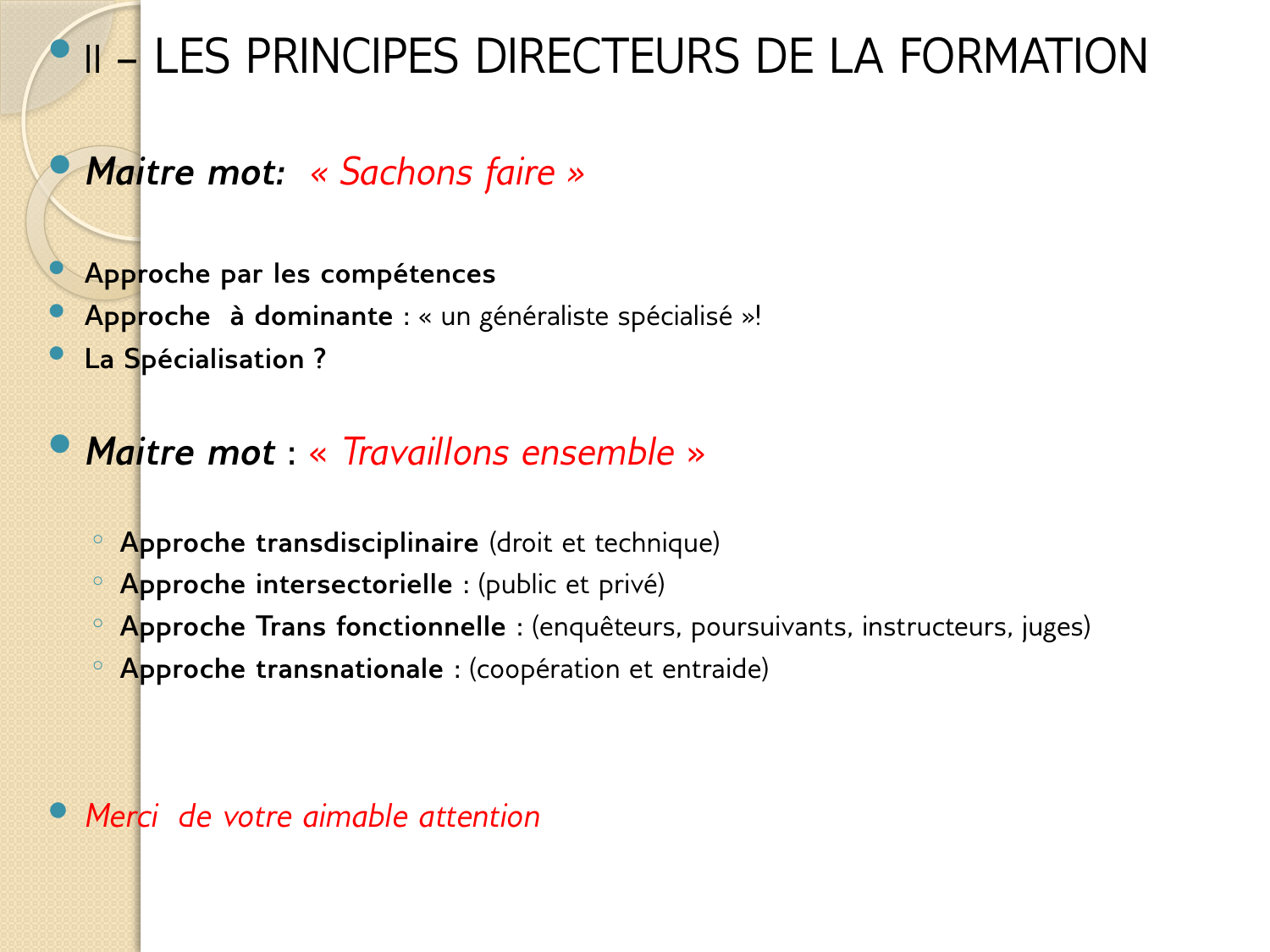

II – LES PRINCIPES DIRECTEURS DE LA FORMATION

Maitre mot:  « Sachons faire »

Approche par les compétences
Approche  à dominante : « un généraliste spécialisé »!
La Spécialisation ?

Maitre mot : « Travaillons ensemble »

Approche transdisciplinaire (droit et technique)
Approche intersectorielle : (public et privé)
Approche Trans fonctionnelle : (enquêteurs, poursuivants, instructeurs, juges)
Approche transnationale : (coopération et entraide)

Merci  de votre aimable attention